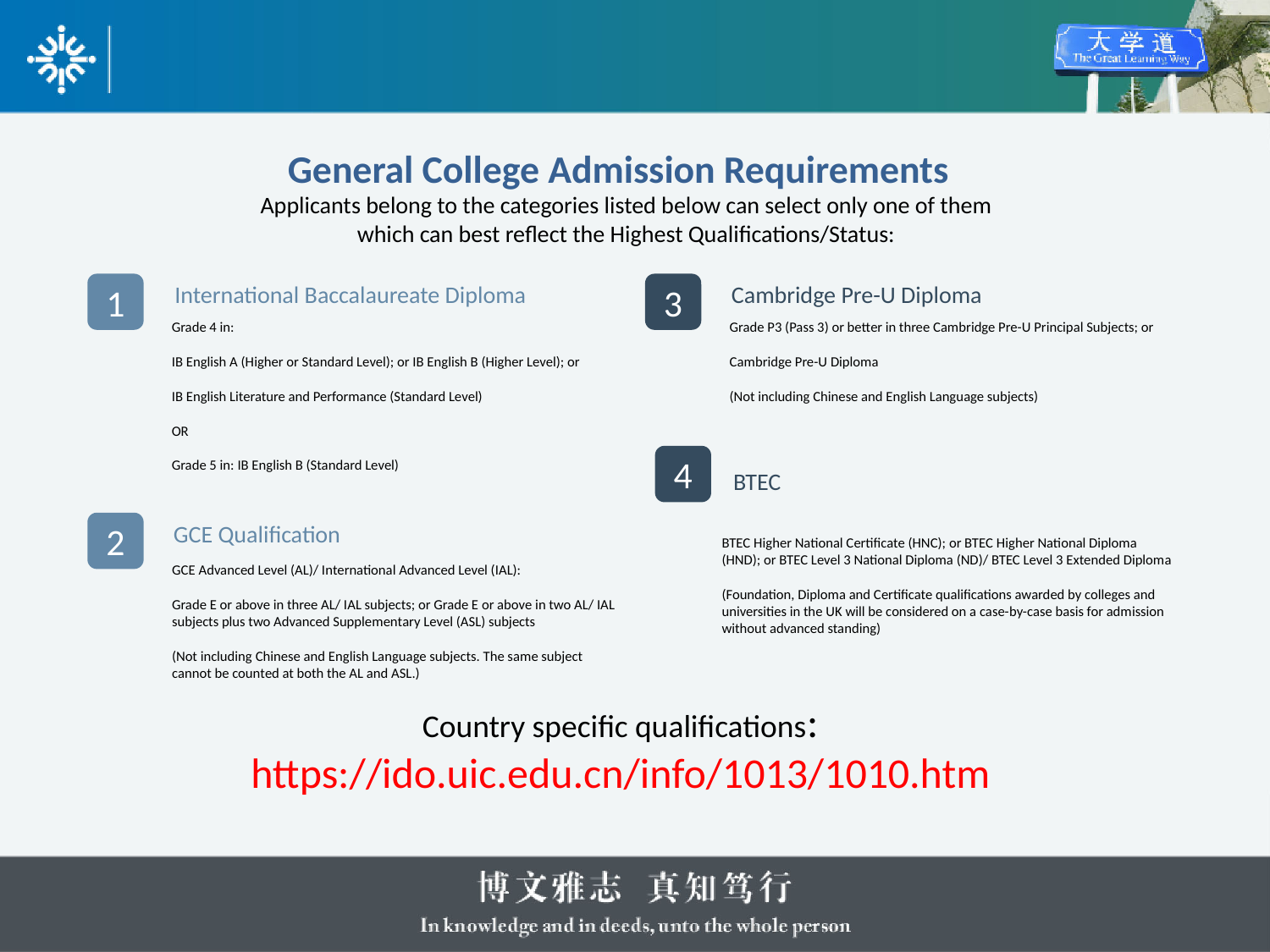

General College Admission Requirements
Applicants belong to the categories listed below can select only one of them which can best reflect the Highest Qualifications/Status:

International Baccalaureate Diploma
Cambridge Pre-U Diploma
1
3
Grade 4 in:
IB English A (Higher or Standard Level); or IB English B (Higher Level); or
IB English Literature and Performance (Standard Level)
OR
Grade 5 in: IB English B (Standard Level)
Grade P3 (Pass 3) or better in three Cambridge Pre-U Principal Subjects; or
Cambridge Pre-U Diploma
(Not including Chinese and English Language subjects)
4
BTEC
2
GCE Qualification
BTEC Higher National Certificate (HNC); or BTEC Higher National Diploma (HND); or BTEC Level 3 National Diploma (ND)/ BTEC Level 3 Extended Diploma
(Foundation, Diploma and Certificate qualifications awarded by colleges and universities in the UK will be considered on a case-by-case basis for admission without advanced standing)
GCE Advanced Level (AL)/ International Advanced Level (IAL):
Grade E or above in three AL/ IAL subjects; or Grade E or above in two AL/ IAL subjects plus two Advanced Supplementary Level (ASL) subjects
(Not including Chinese and English Language subjects. The same subject cannot be counted at both the AL and ASL.)
Country specific qualifications: https://ido.uic.edu.cn/info/1013/1010.htm